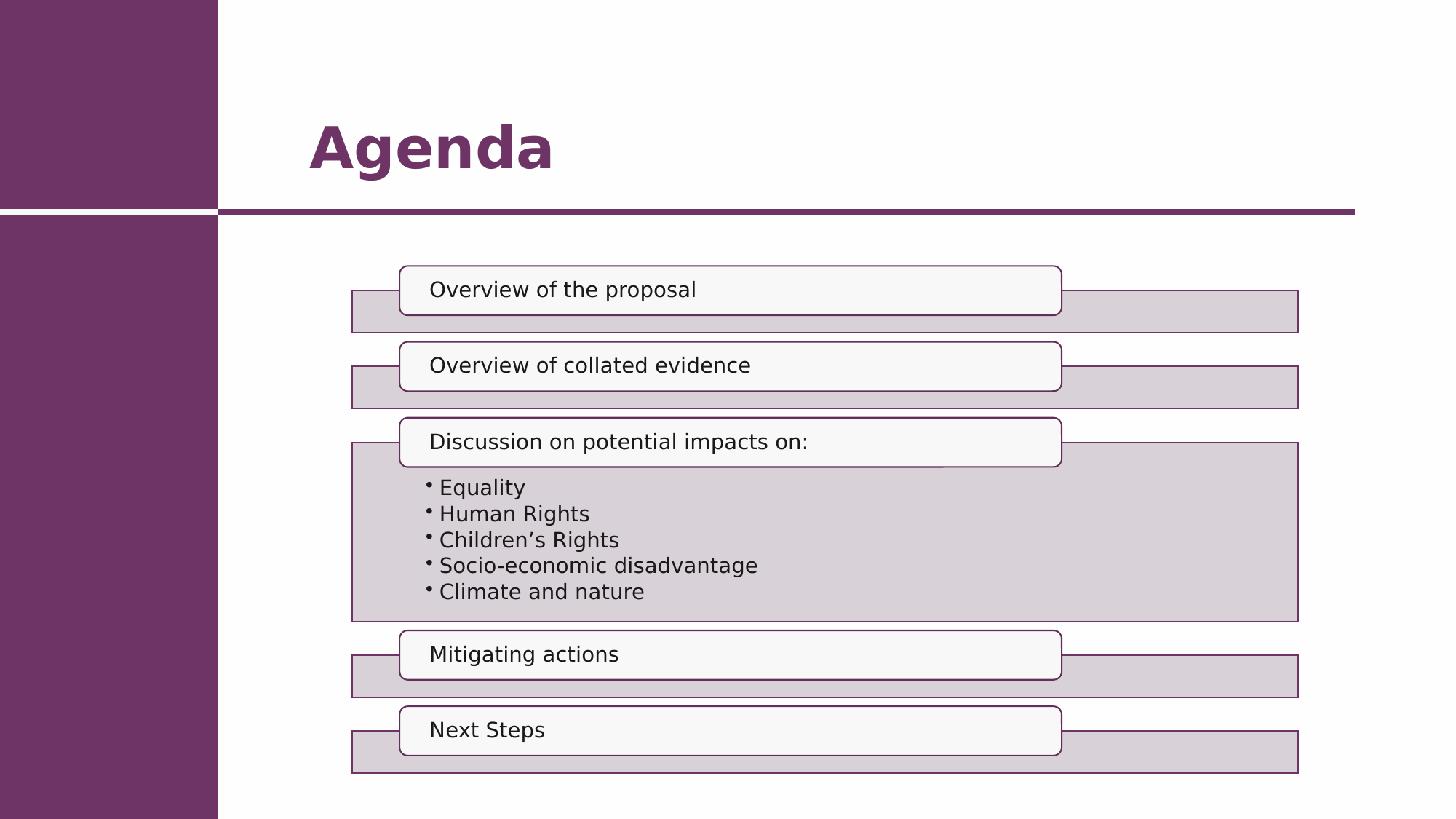

# Agenda
Overview of the proposal
Overview of collated evidence
Equality
Human Rights
Children’s Rights
Socio-economic disadvantage
Climate and nature
Discussion on potential impacts on:
Mitigating actions
Next Steps